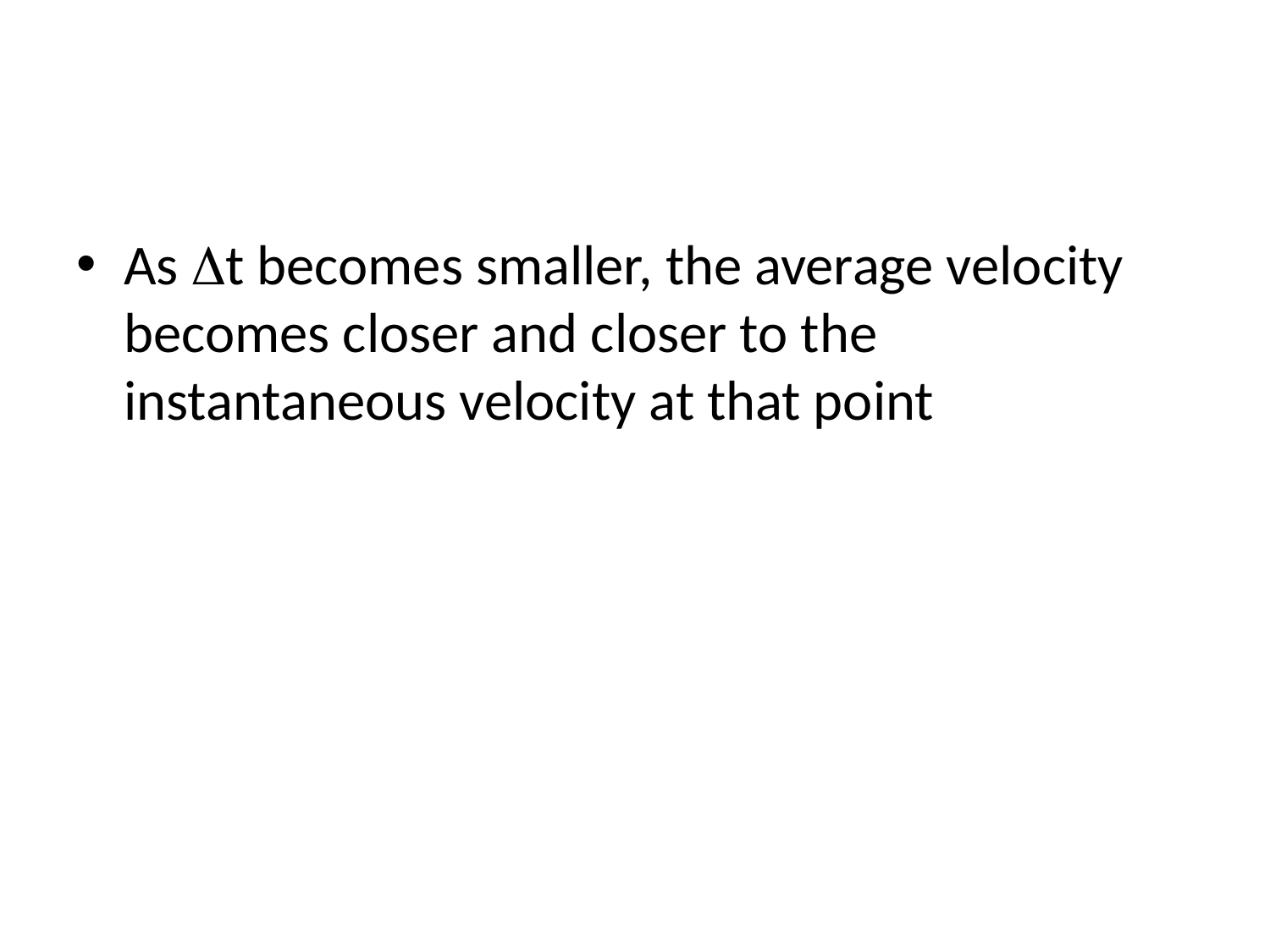

#
As Δt becomes smaller, the average velocity becomes closer and closer to the instantaneous velocity at that point